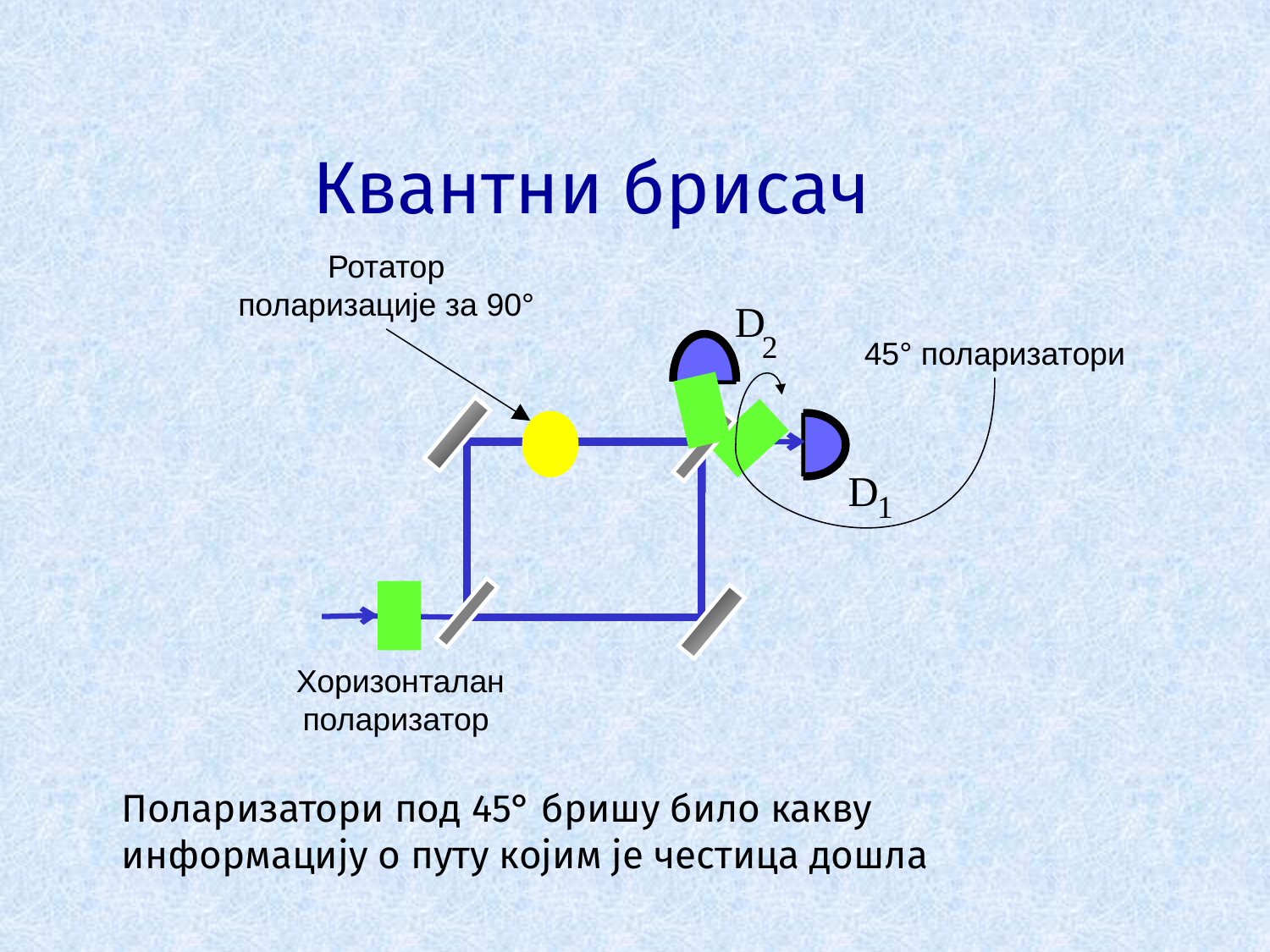

# Квантни брисач
Ротатор поларизације за 90°
D
2
45° поларизатори

D
1

Хоризонталан поларизатор

Поларизатори под 45° бришу било какву информацију о путу којим је честица дошла